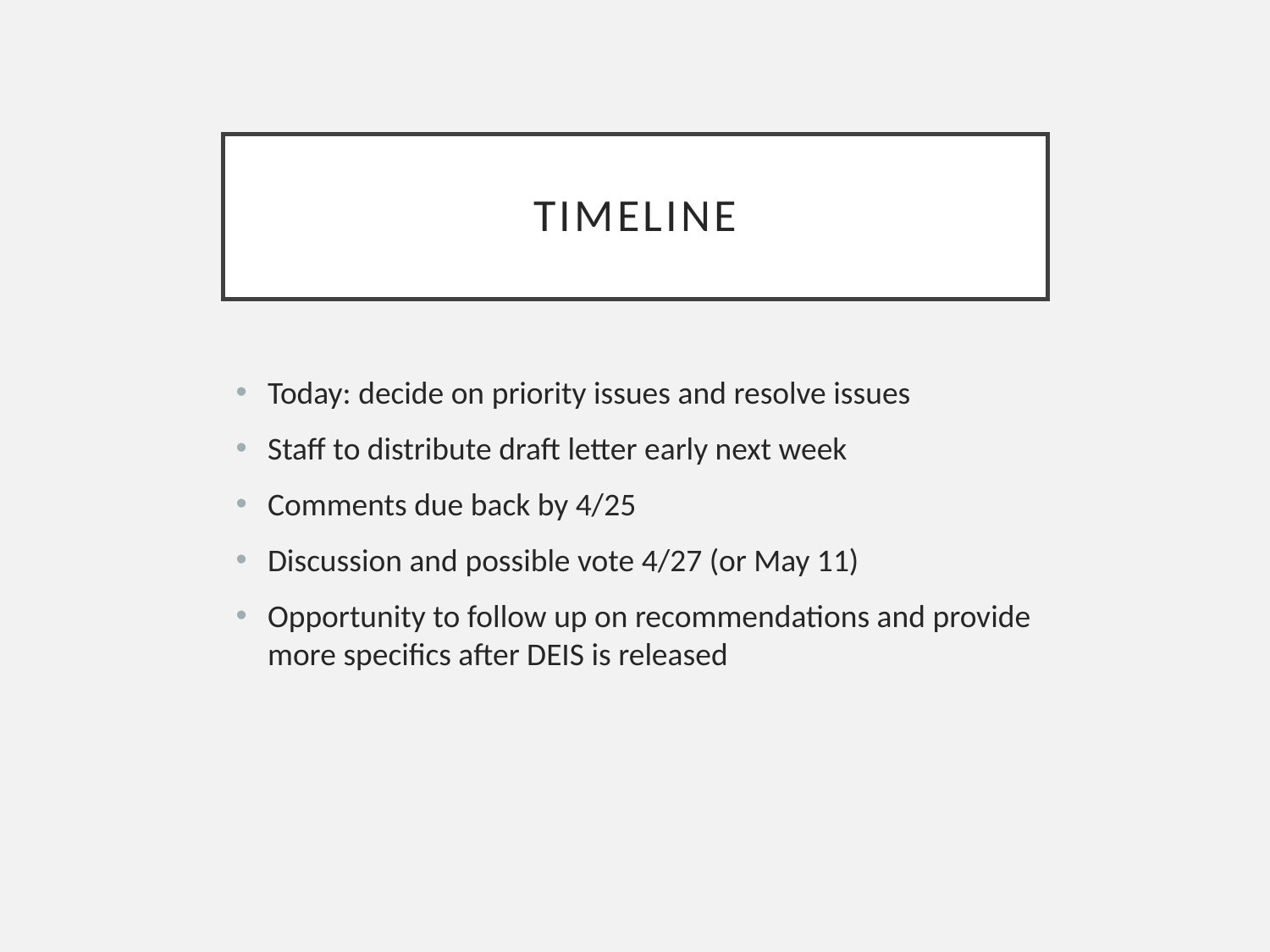

# Timeline
Today: decide on priority issues and resolve issues
Staff to distribute draft letter early next week
Comments due back by 4/25
Discussion and possible vote 4/27 (or May 11)
Opportunity to follow up on recommendations and provide more specifics after DEIS is released